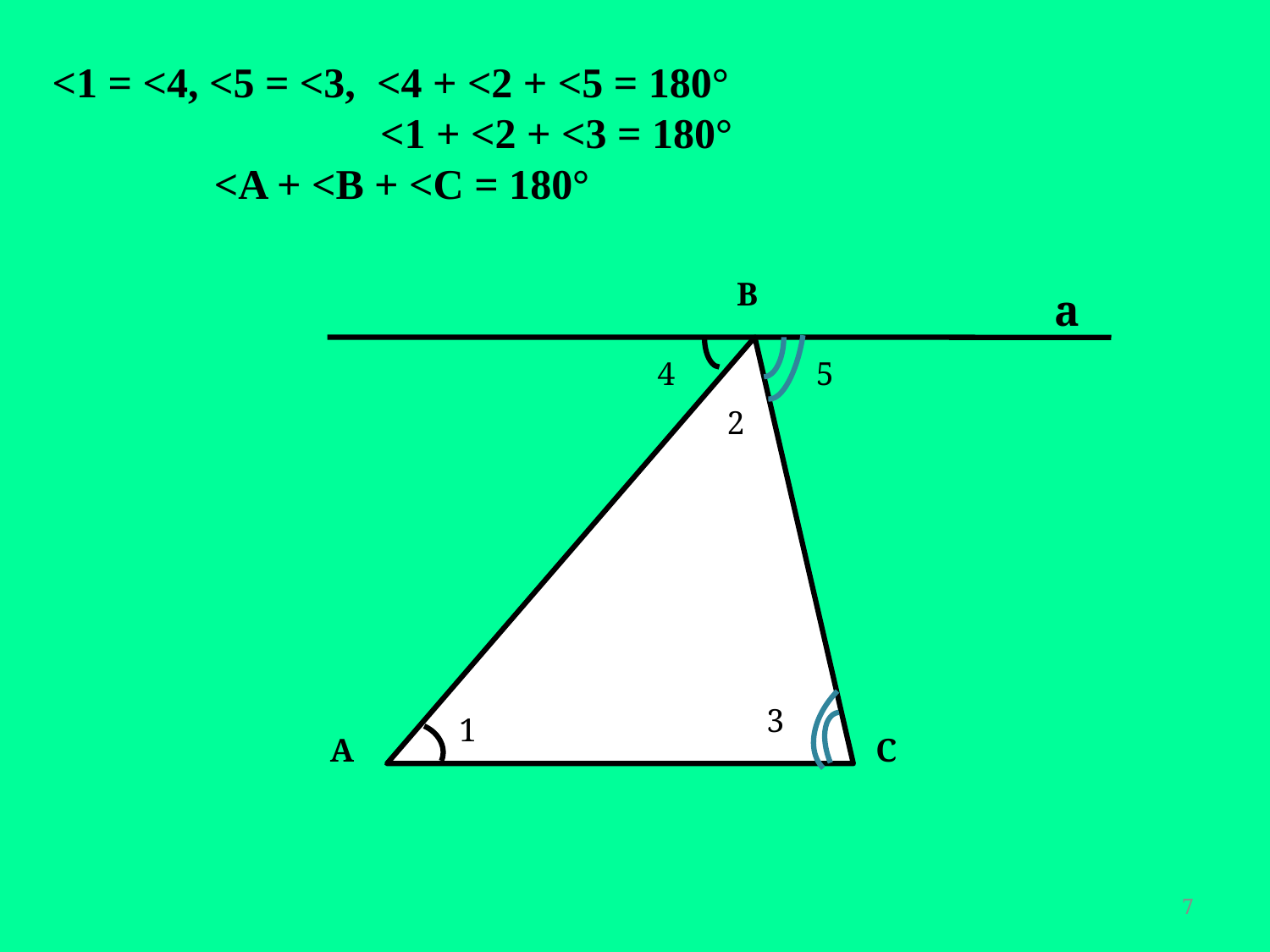

<1 = <4, <5 = <3,  <4 + <2 + <5 = 180°
                               <1 + <2 + <3 = 180°
<A + <B + <C = 180°
B
a

4
5
2

3
1

A
C

7